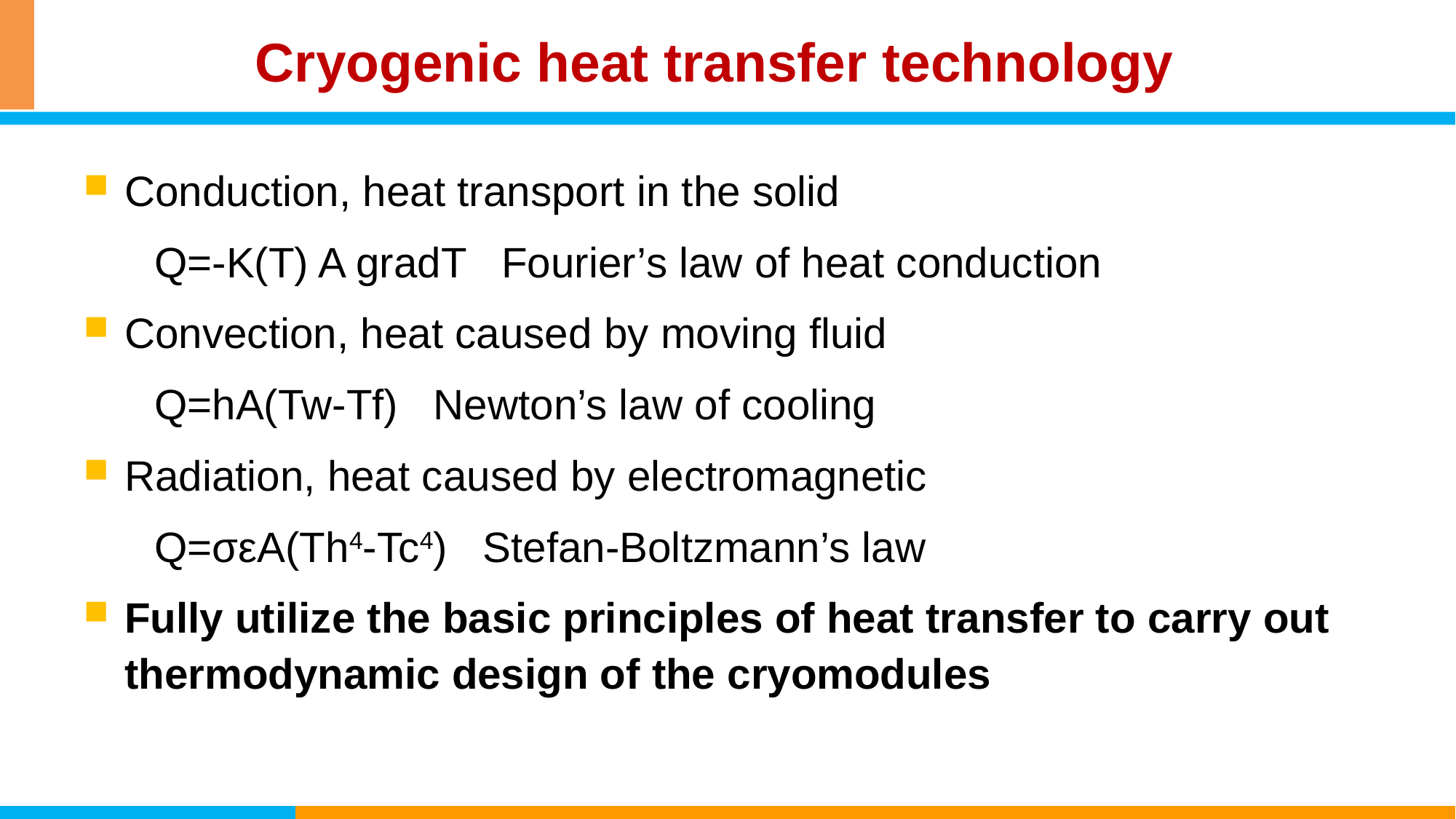

# Cryogenic heat transfer technology
Conduction, heat transport in the solid
      Q=-K(T) A gradT   Fourier’s law of heat conduction
Convection, heat caused by moving fluid
      Q=hA(Tw-Tf)   Newton’s law of cooling
Radiation, heat caused by electromagnetic
      Q=σεA(Th4-Tc4)   Stefan-Boltzmann’s law
Fully utilize the basic principles of heat transfer to carry out thermodynamic design of the cryomodules